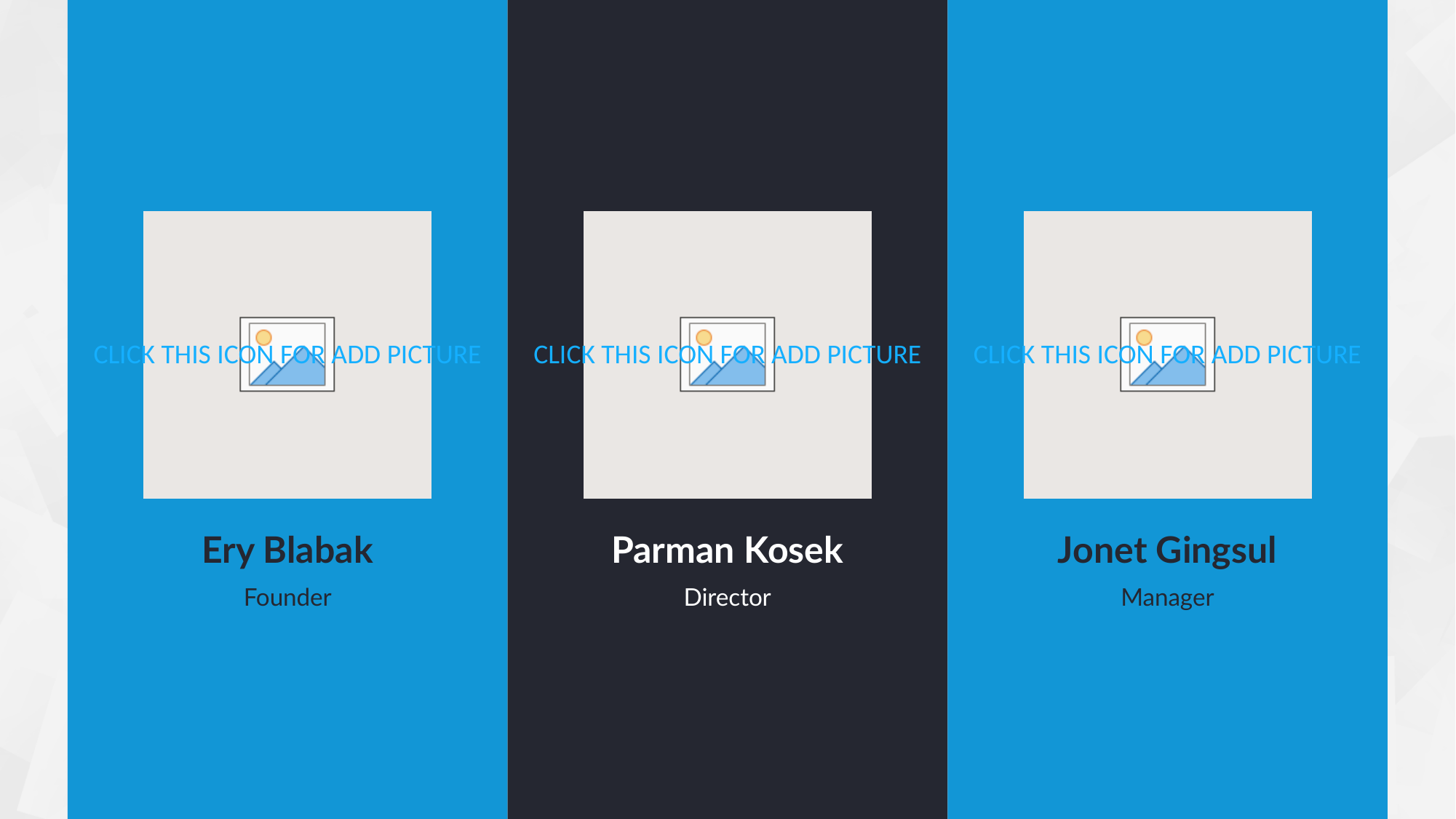

Ery Blabak
Parman Kosek
Jonet Gingsul
Founder
Director
Manager